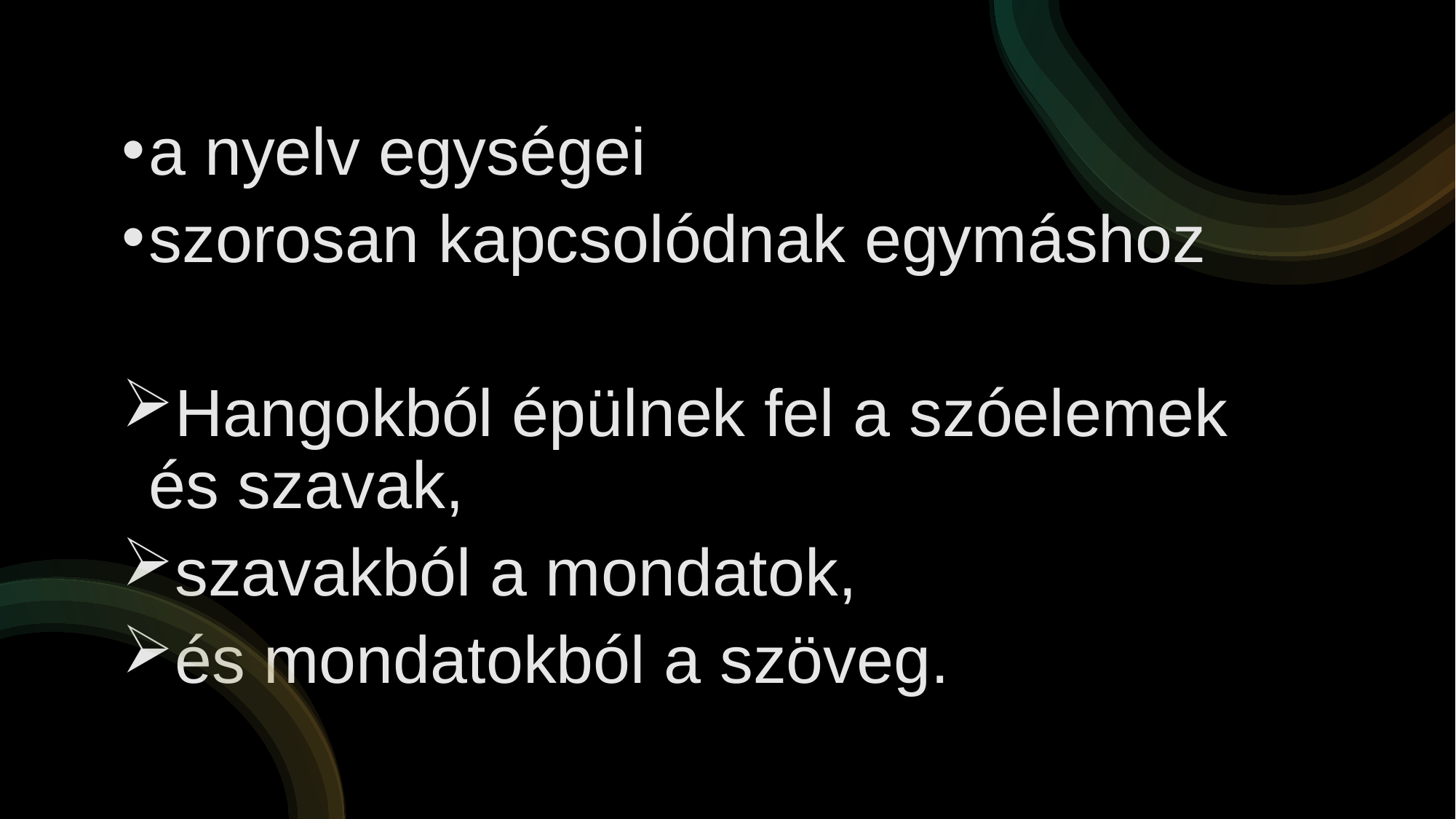

a nyelv egységei
szorosan kapcsolódnak egymáshoz

Hangokból épülnek fel a szóelemek és szavak,
szavakból a mondatok,
és mondatokból a szöveg.